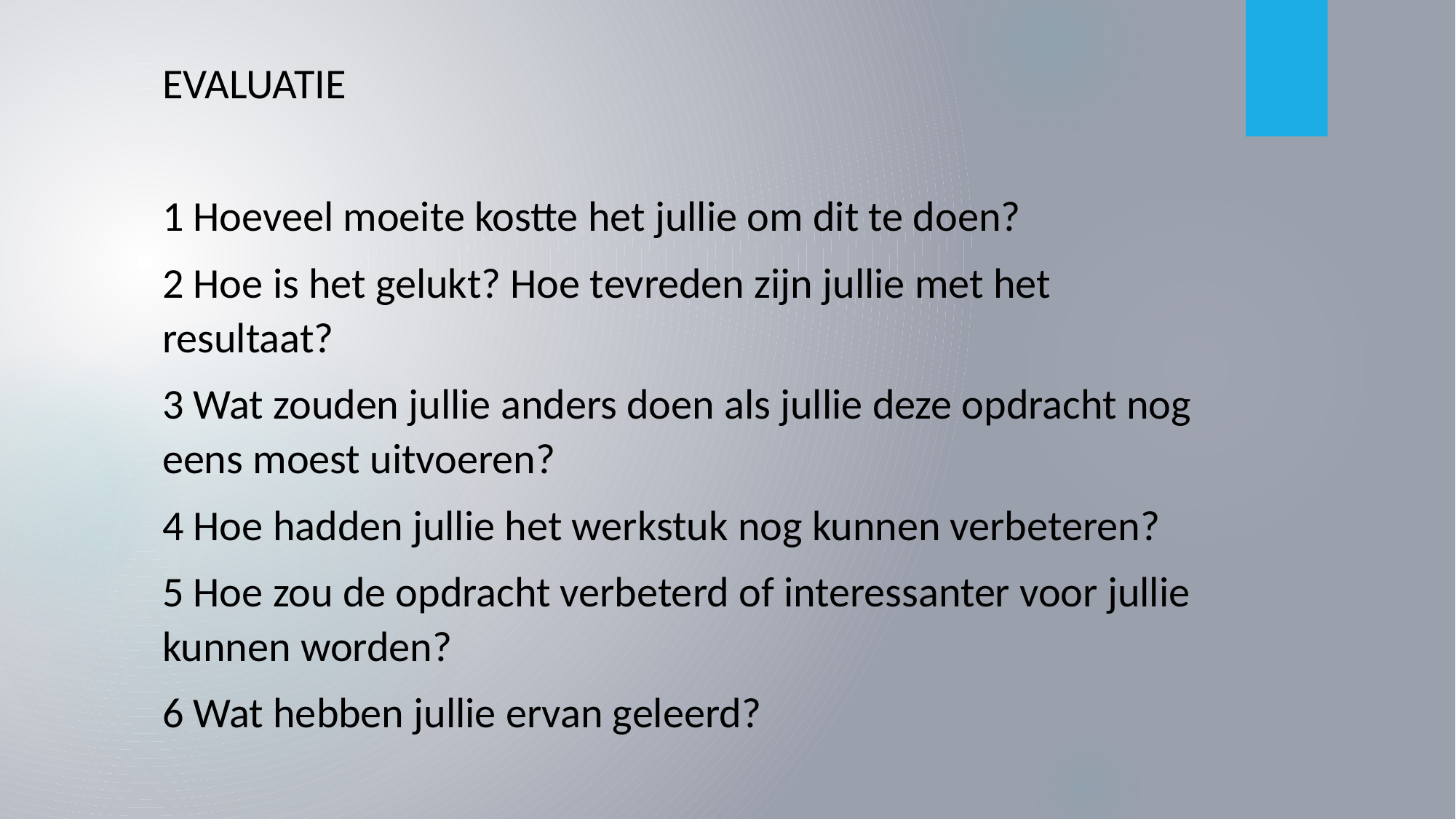

EVALUATIE

1 Hoeveel moeite kostte het jullie om dit te doen?
2 Hoe is het gelukt? Hoe tevreden zijn jullie met het resultaat?
3 Wat zouden jullie anders doen als jullie deze opdracht nog eens moest uitvoeren?
4 Hoe hadden jullie het werkstuk nog kunnen verbeteren?
5 Hoe zou de opdracht verbeterd of interessanter voor jullie kunnen worden?
6 Wat hebben jullie ervan geleerd?

3